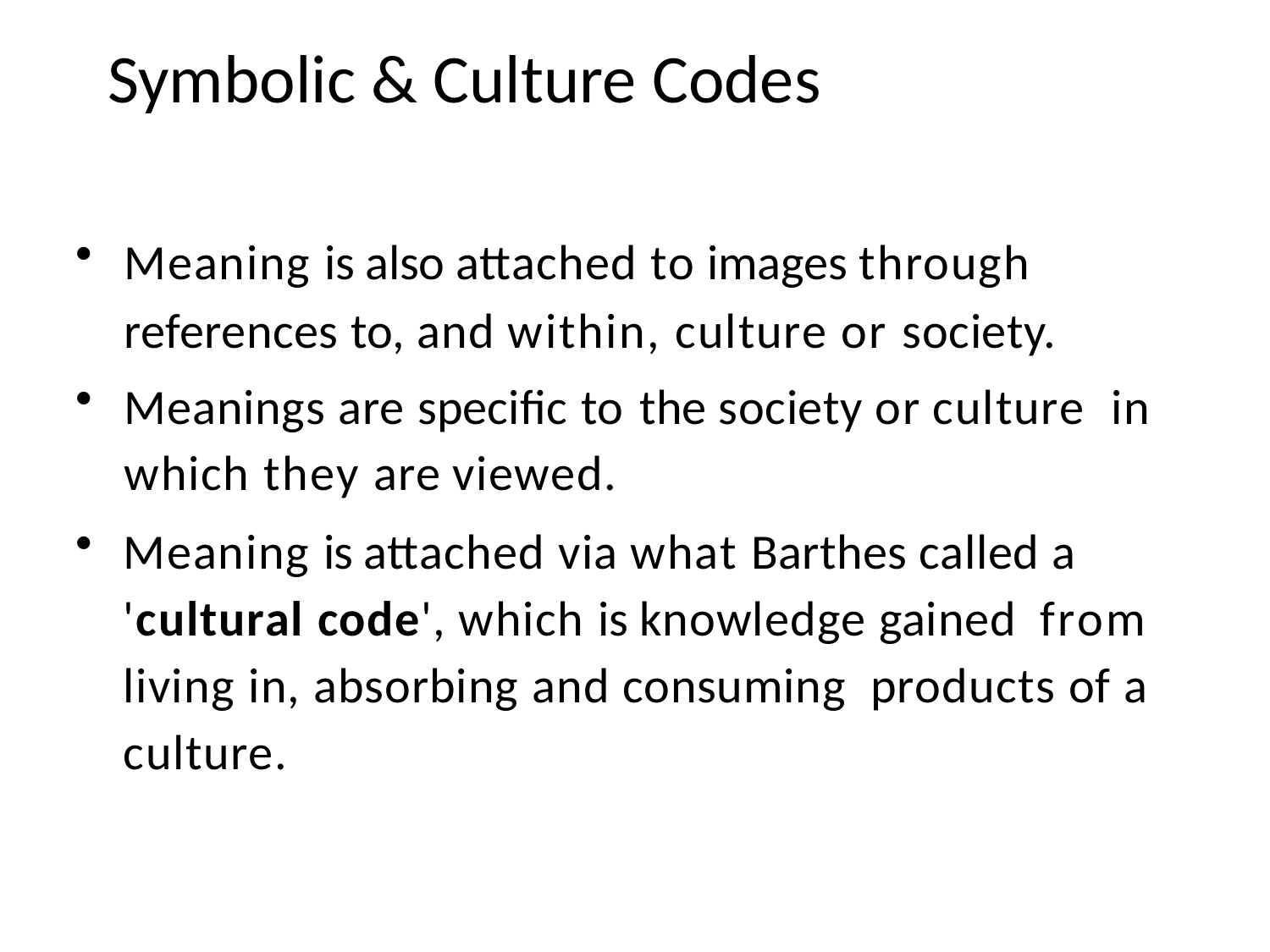

Symbolic & Culture Codes
Meaning is also attached to images through  references to, and within, culture or society.
Meanings are specific to the society or culture  in which they are viewed.
Meaning is attached via what Barthes called a  'cultural code', which is knowledge gained  from living in, absorbing and consuming  products of a culture.